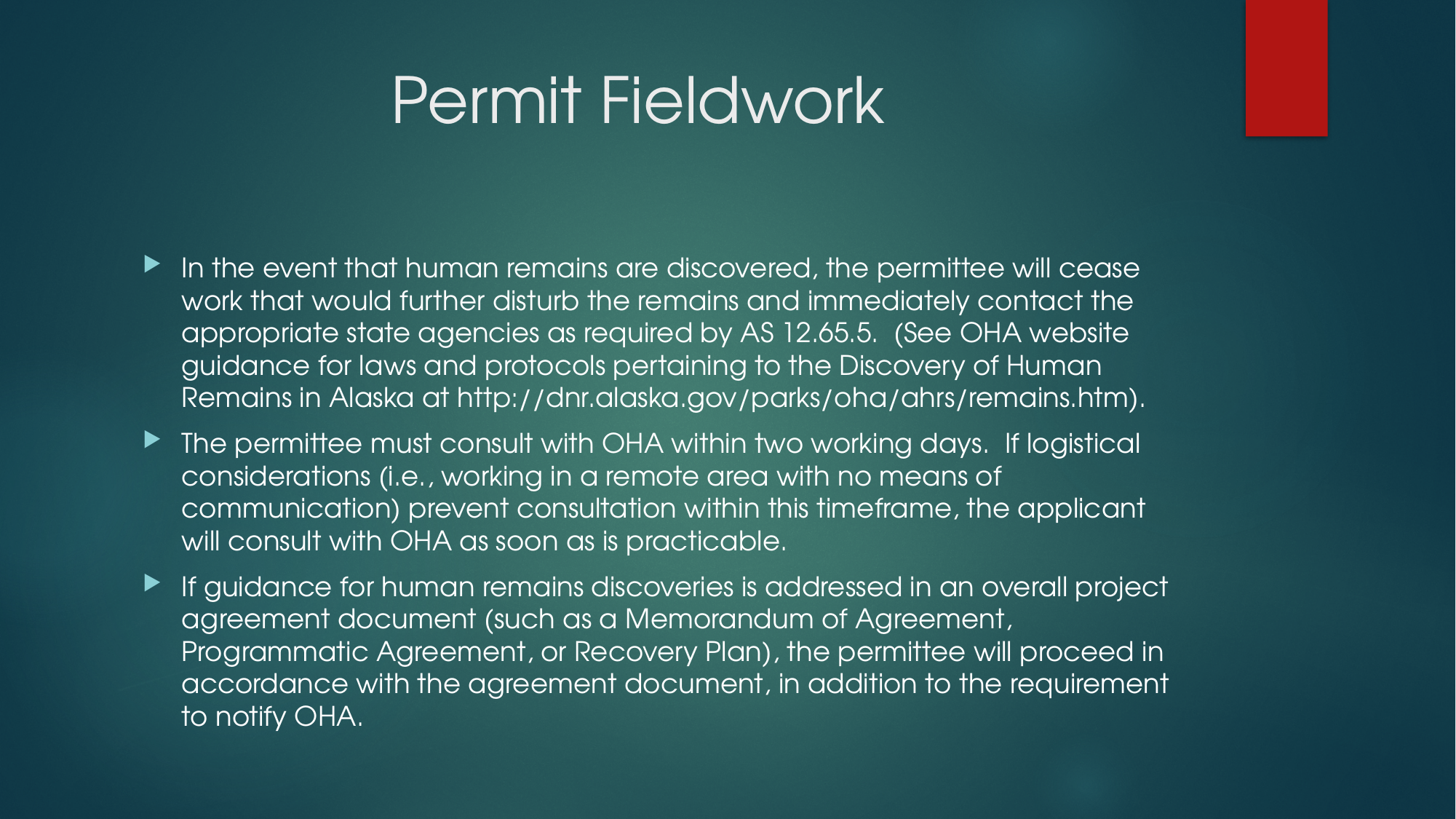

# Permit Fieldwork
In the event that human remains are discovered, the permittee will cease work that would further disturb the remains and immediately contact the appropriate state agencies as required by AS 12.65.5.  (See OHA website guidance for laws and protocols pertaining to the Discovery of Human Remains in Alaska at http://dnr.alaska.gov/parks/oha/ahrs/remains.htm).
The permittee must consult with OHA within two working days.  If logistical considerations (i.e., working in a remote area with no means of communication) prevent consultation within this timeframe, the applicant will consult with OHA as soon as is practicable.
If guidance for human remains discoveries is addressed in an overall project agreement document (such as a Memorandum of Agreement, Programmatic Agreement, or Recovery Plan), the permittee will proceed in accordance with the agreement document, in addition to the requirement to notify OHA.